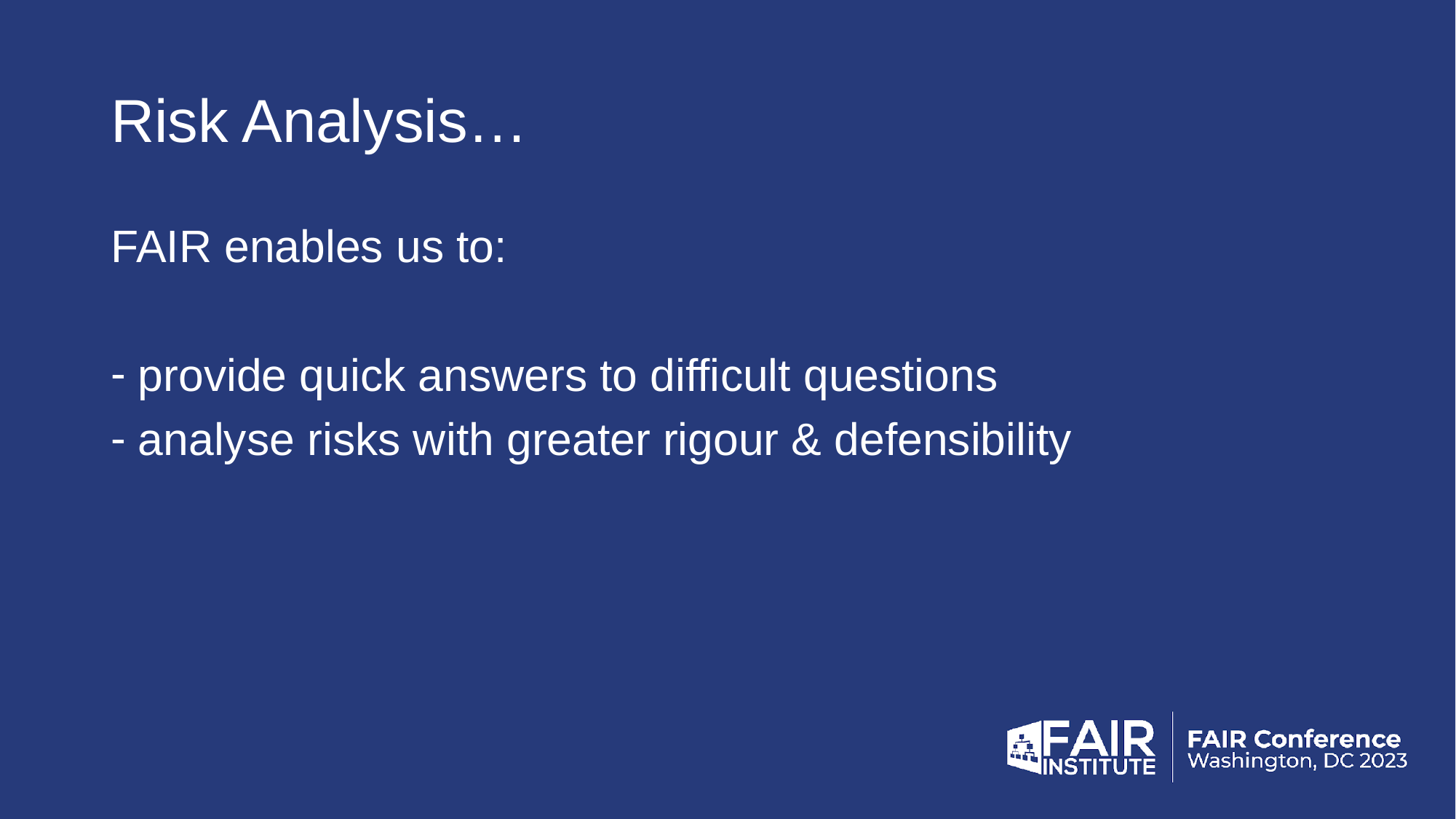

# Risk Analysis…
FAIR enables us to:

provide quick answers to difficult questions
analyse risks with greater rigour & defensibility